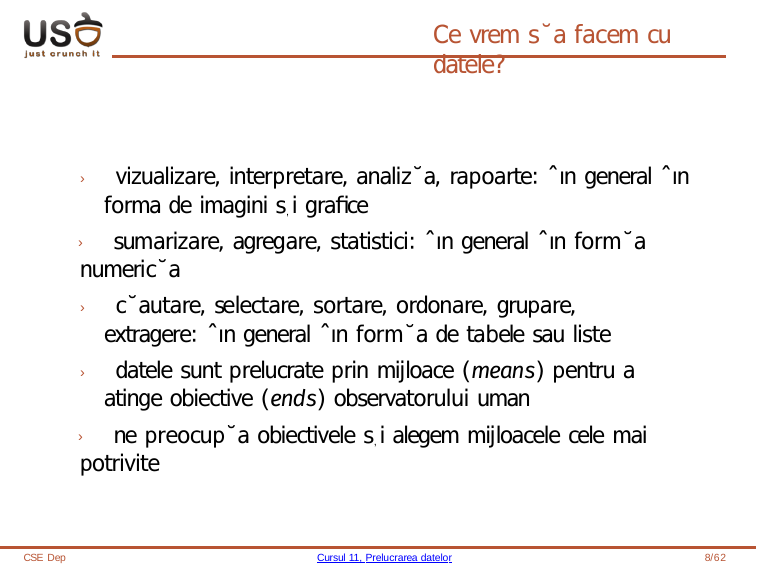

# Ce vrem s˘a facem cu datele?

›  vizualizare, interpretare, analiz˘a, rapoarte: ˆın general ˆın forma de imagini s, i grafice
›  sumarizare, agregare, statistici: ˆın general ˆın form˘a numeric˘a
›  c˘autare, selectare, sortare, ordonare, grupare, extragere: ˆın general ˆın form˘a de tabele sau liste
›  datele sunt prelucrate prin mijloace (means) pentru a atinge obiective (ends) observatorului uman
›  ne preocup˘a obiectivele s, i alegem mijloacele cele mai potrivite

CSE Dep
Cursul 11, Prelucrarea datelor
8/62